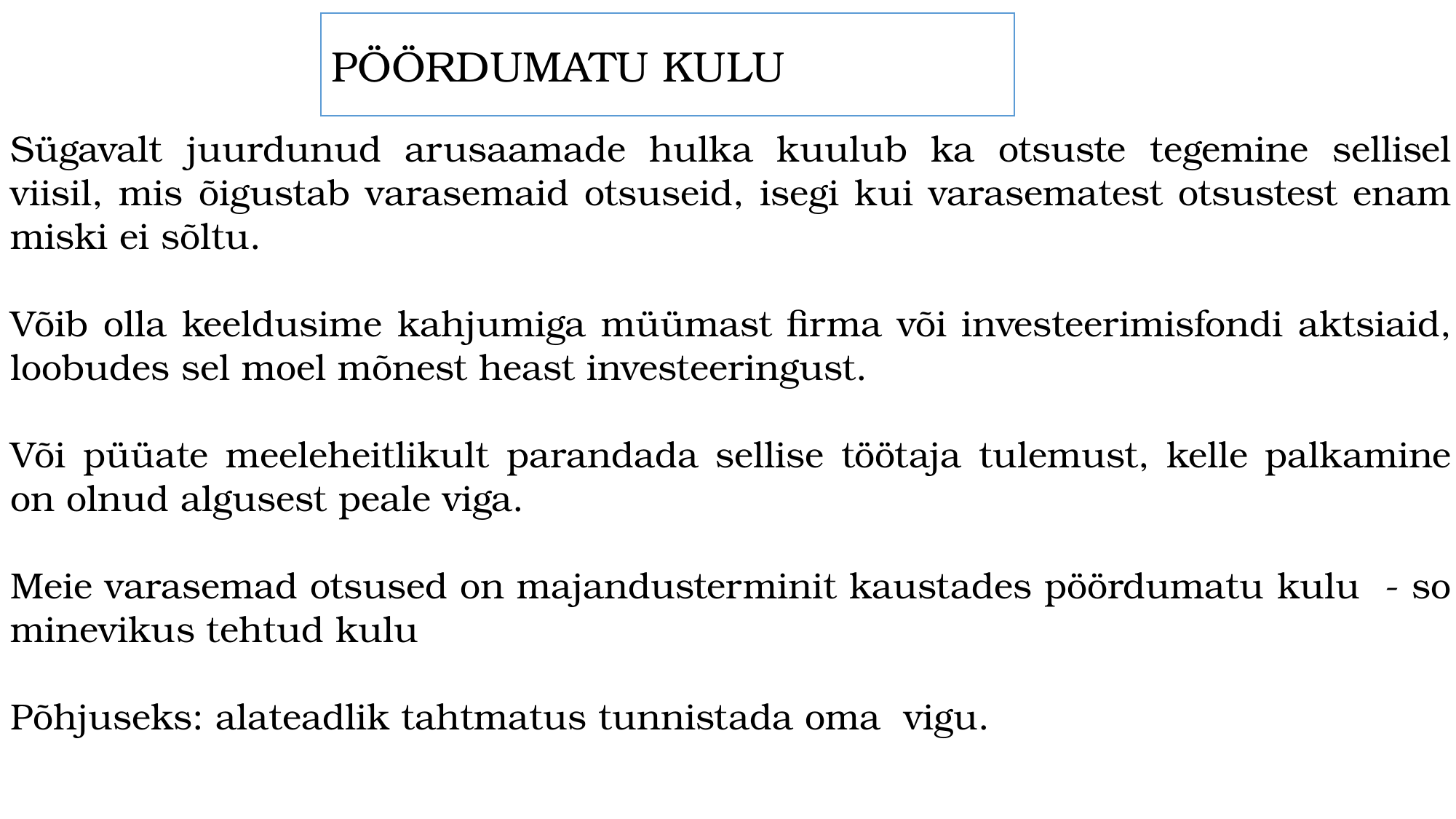

PÖÖRDUMATU KULU
Sügavalt juurdunud arusaamade hulka kuulub ka otsuste tegemine sellisel viisil, mis õigustab varasemaid otsuseid, isegi kui varasematest otsustest enam miski ei sõltu.

Võib olla keeldusime kahjumiga müümast firma või investeerimisfondi aktsiaid, loobudes sel moel mõnest heast investeeringust.

Või püüate meeleheitlikult parandada sellise töötaja tulemust, kelle palkamine on olnud algusest peale viga.

Meie varasemad otsused on majandusterminit kaustades pöördumatu kulu  - so minevikus tehtud kulu

Põhjuseks: alateadlik tahtmatus tunnistada oma  vigu.